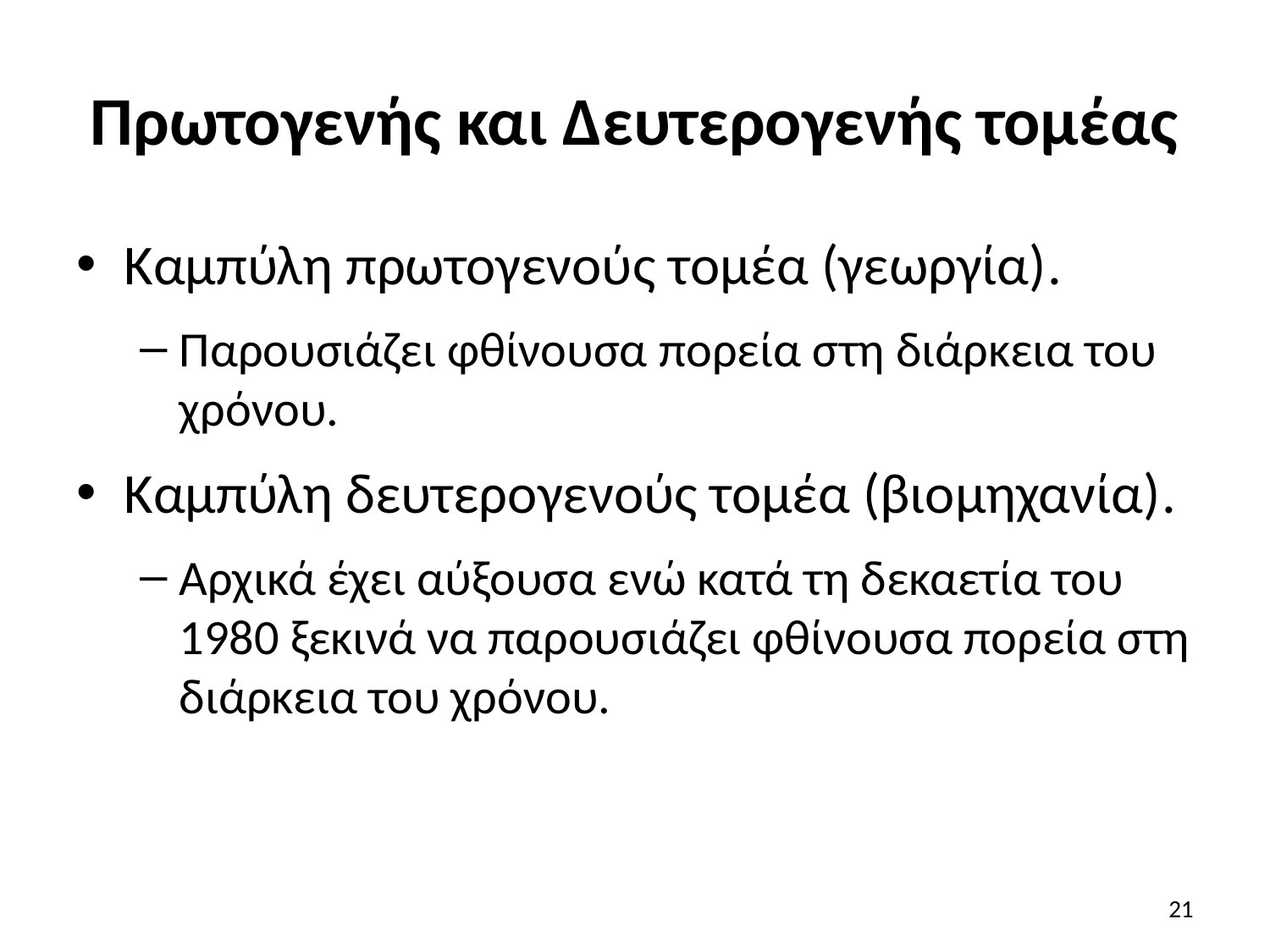

# Πρωτογενής και Δευτερογενής τομέας
Καμπύλη πρωτογενούς τομέα (γεωργία).
Παρουσιάζει φθίνουσα πορεία στη διάρκεια του χρόνου.
Καμπύλη δευτερογενούς τομέα (βιομηχανία).
Αρχικά έχει αύξουσα ενώ κατά τη δεκαετία του 1980 ξεκινά να παρουσιάζει φθίνουσα πορεία στη διάρκεια του χρόνου.

21